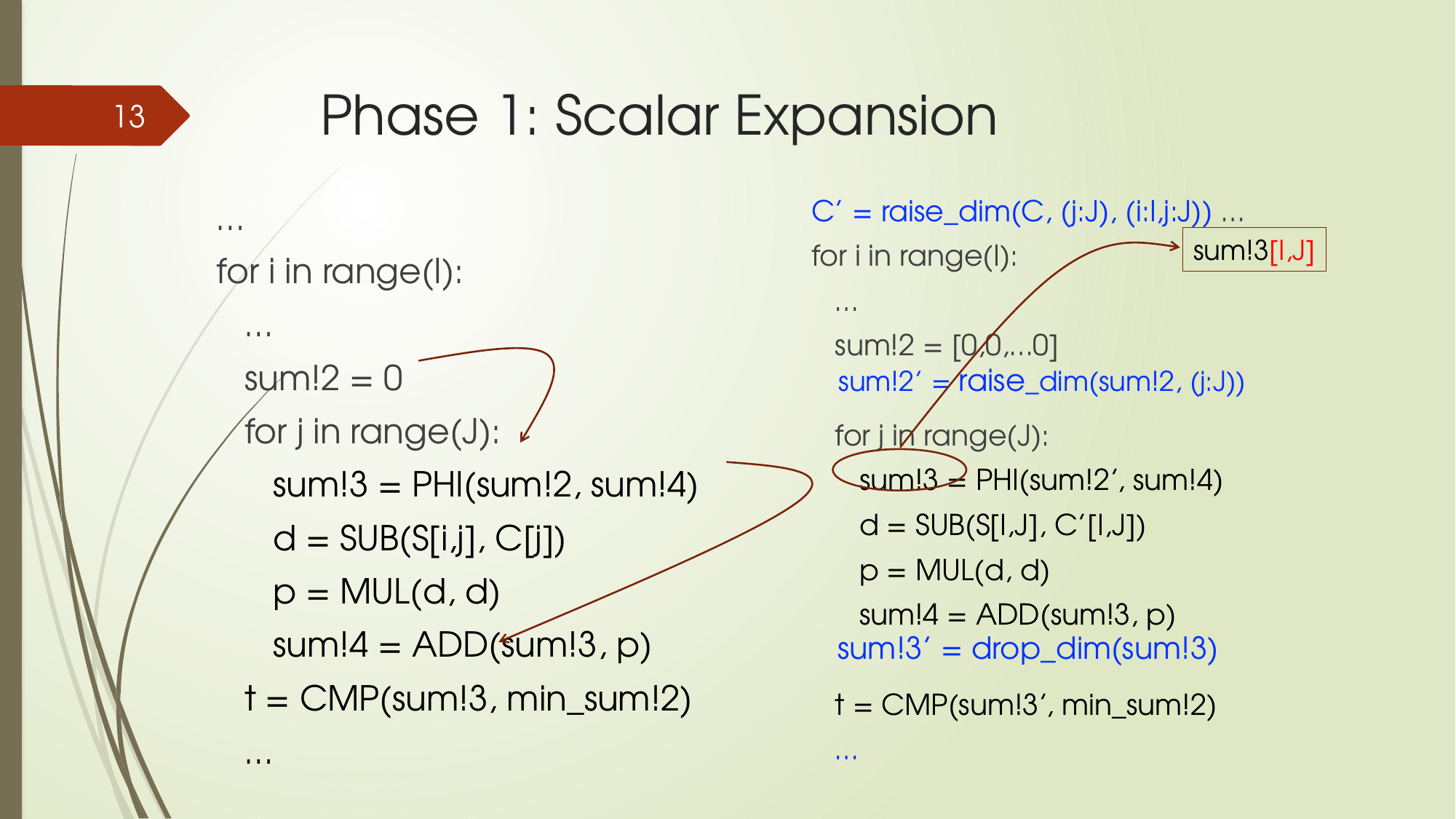

# Phase 1: Scalar Expansion
13
C’ = raise_dim(C, (j:J), (i:I,j:J)) …
for i in range(I):
   …
   sum!2 = [0,0,…0]

   for j in range(J):
      sum!3 = PHI(sum!2’, sum!4)
      d = SUB(S[I,J], C’[I,J])
      p = MUL(d, d)
      sum!4 = ADD(sum!3, p)

   t = CMP(sum!3’, min_sum!2)
   …
…
for i in range(I):
   …
   sum!2 = 0
   for j in range(J):
      sum!3 = PHI(sum!2, sum!4)
      d = SUB(S[i,j], C[j])
      p = MUL(d, d)
      sum!4 = ADD(sum!3, p)
   t = CMP(sum!3, min_sum!2)
   …

sum!3[I,J]

sum!2’ = raise_dim(sum!2, (j:J))

sum!3’ = drop_dim(sum!3)